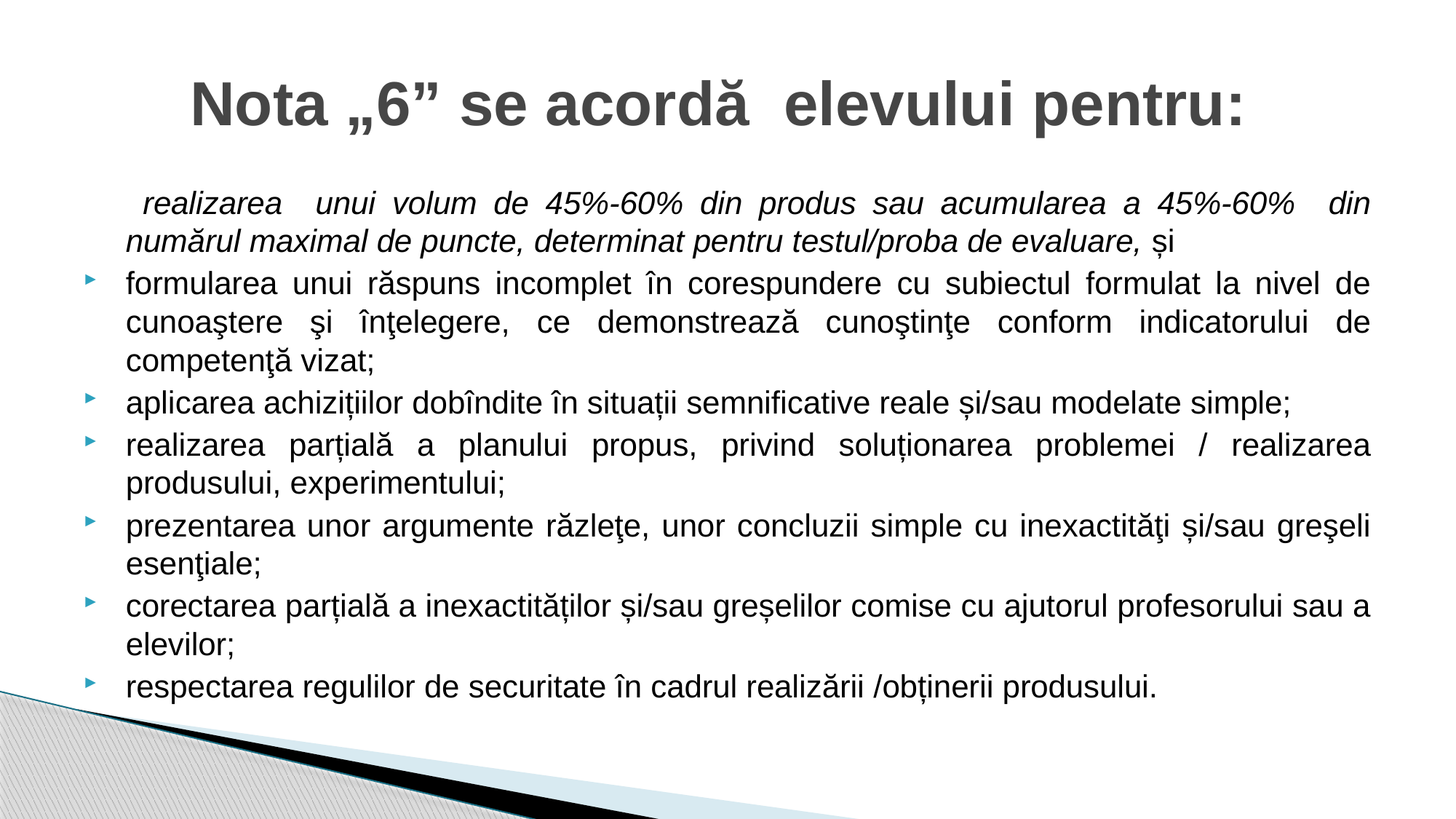

# Nota „6” se acordă  elevului pentru:
   realizarea  unui volum de 45%-60% din produs sau acumularea a 45%-60%  din numărul maximal de puncte, determinat pentru testul/proba de evaluare, și
formularea unui răspuns incomplet în corespundere cu subiectul formulat la nivel de cunoaştere şi înţelegere, ce demonstrează cunoştinţe conform indicatorului de competenţă vizat;
aplicarea achizițiilor dobîndite în situații semnificative reale și/sau modelate simple;
realizarea parțială a planului propus, privind soluționarea problemei / realizarea produsului, experimentului;
prezentarea unor argumente răzleţe, unor concluzii simple cu inexactităţi și/sau greşeli esenţiale;
corectarea parțială a inexactităților și/sau greșelilor comise cu ajutorul profesorului sau a elevilor;
respectarea regulilor de securitate în cadrul realizării /obținerii produsului.